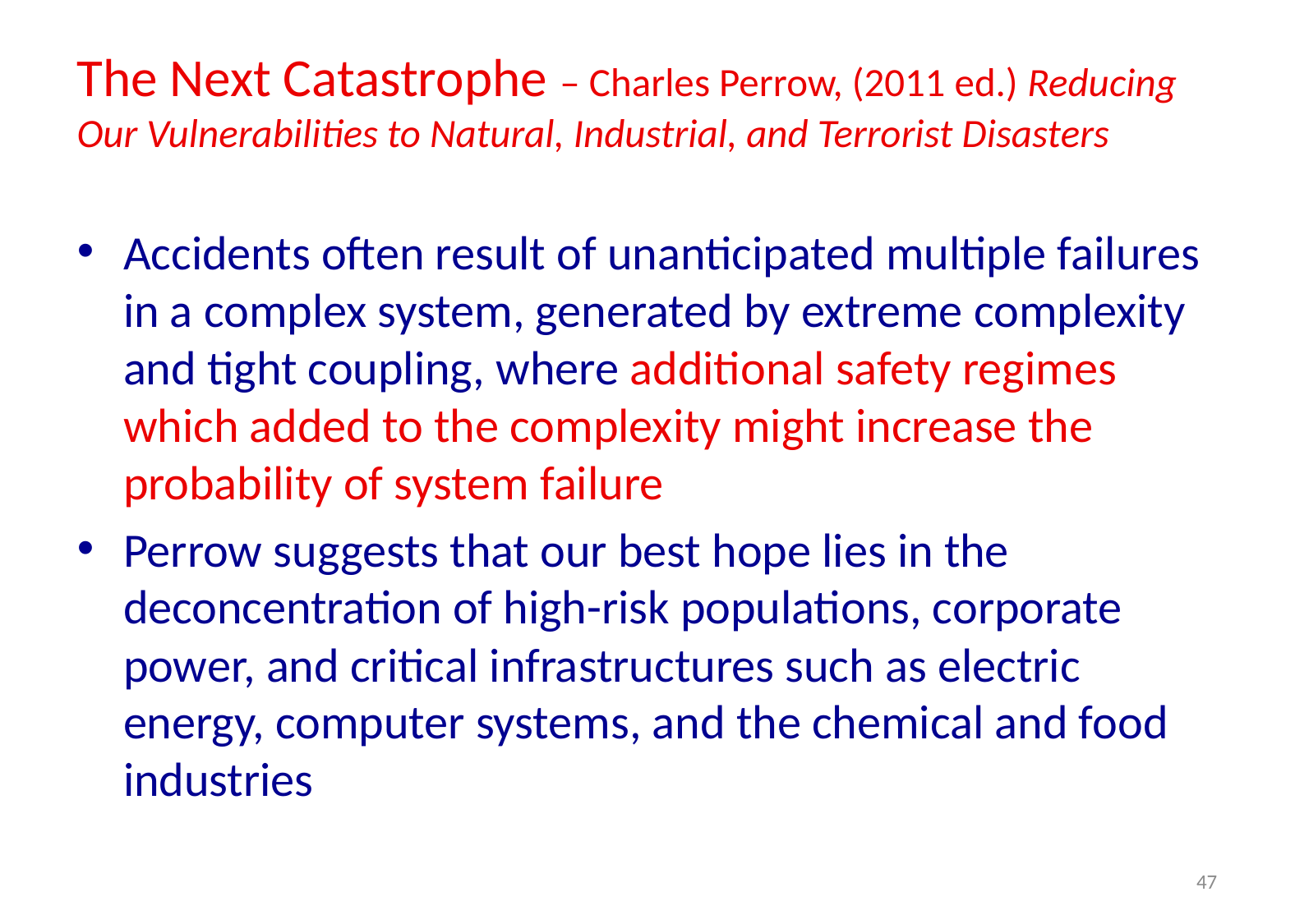

# The Next Catastrophe – Charles Perrow, (2011 ed.) Reducing Our Vulnerabilities to Natural, Industrial, and Terrorist Disasters
Accidents often result of unanticipated multiple failures in a complex system, generated by extreme complexity and tight coupling, where additional safety regimes which added to the complexity might increase the probability of system failure
Perrow suggests that our best hope lies in the deconcentration of high-risk populations, corporate power, and critical infrastructures such as electric energy, computer systems, and the chemical and food industries
47